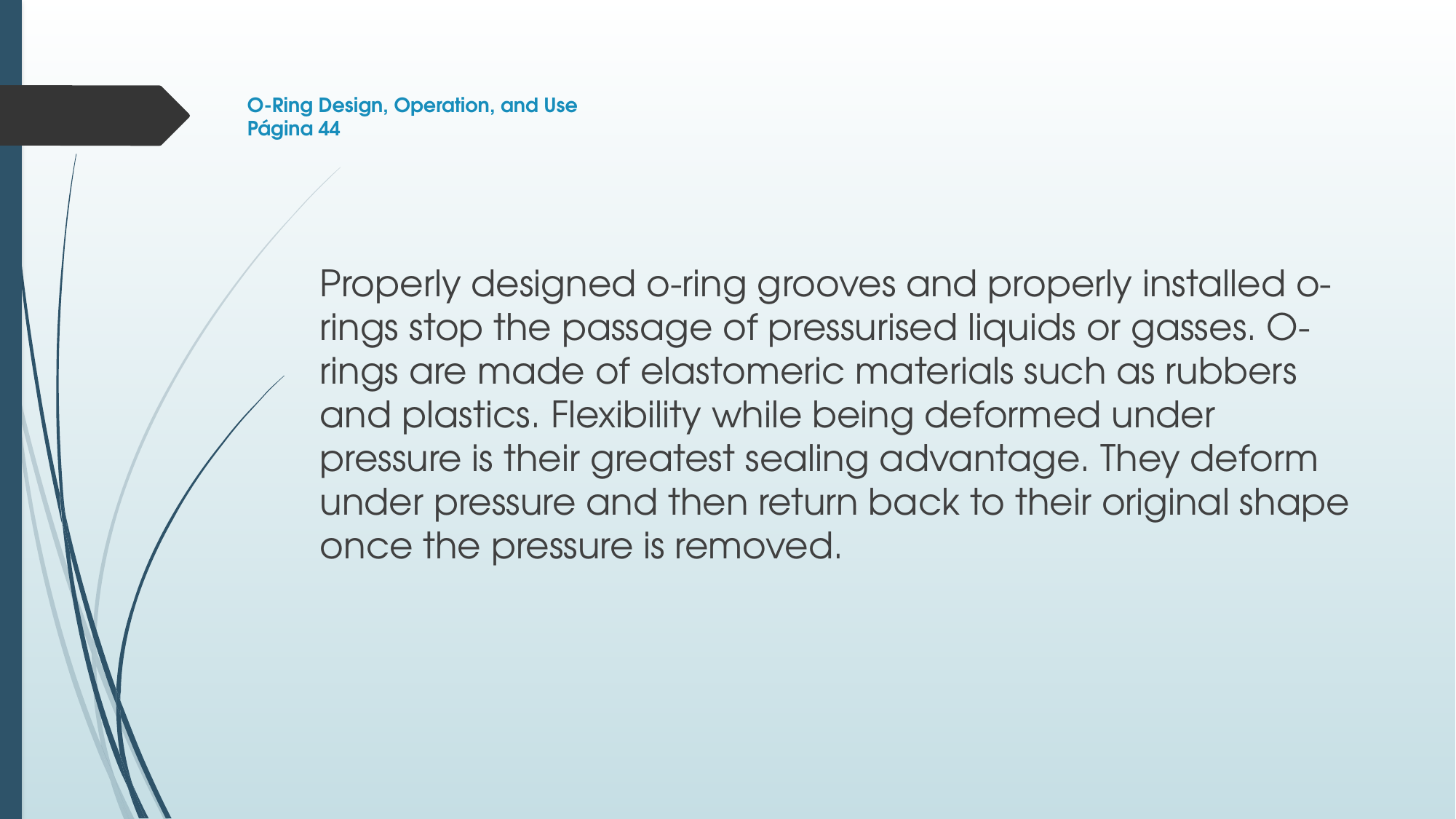

# O-Ring Design, Operation, and Use Página 44
Properly designed o-ring grooves and properly installed o-rings stop the passage of pressurised liquids or gasses. O-rings are made of elastomeric materials such as rubbers and plastics. Flexibility while being deformed under pressure is their greatest sealing advantage. They deform under pressure and then return back to their original shape once the pressure is removed.